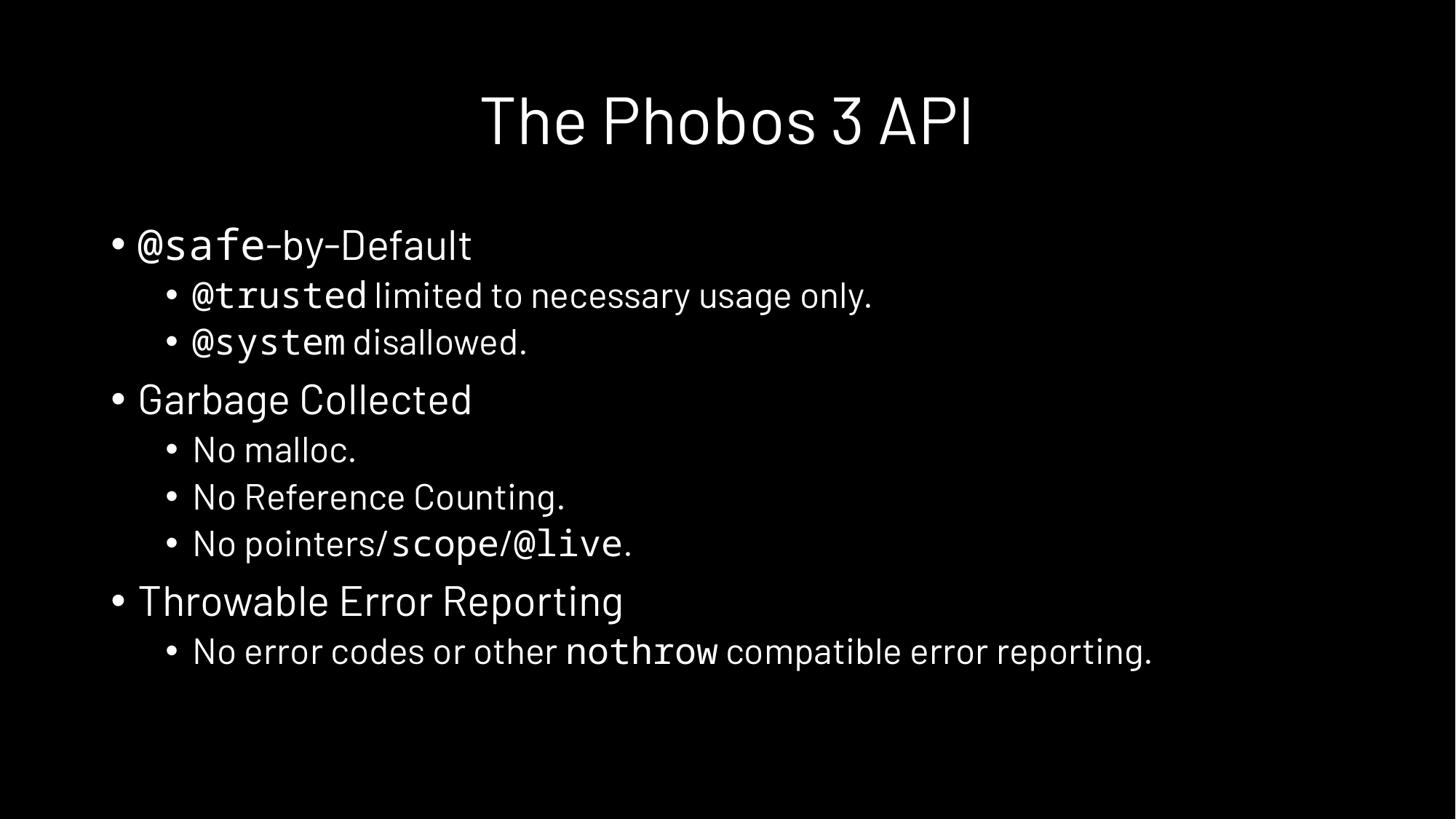

# The Phobos 3 API
@safe-by-Default
@trusted limited to necessary usage only.
@system disallowed.
Garbage Collected
No malloc.
No Reference Counting.
No pointers/scope/@live.
Throwable Error Reporting
No error codes or other nothrow compatible error reporting.